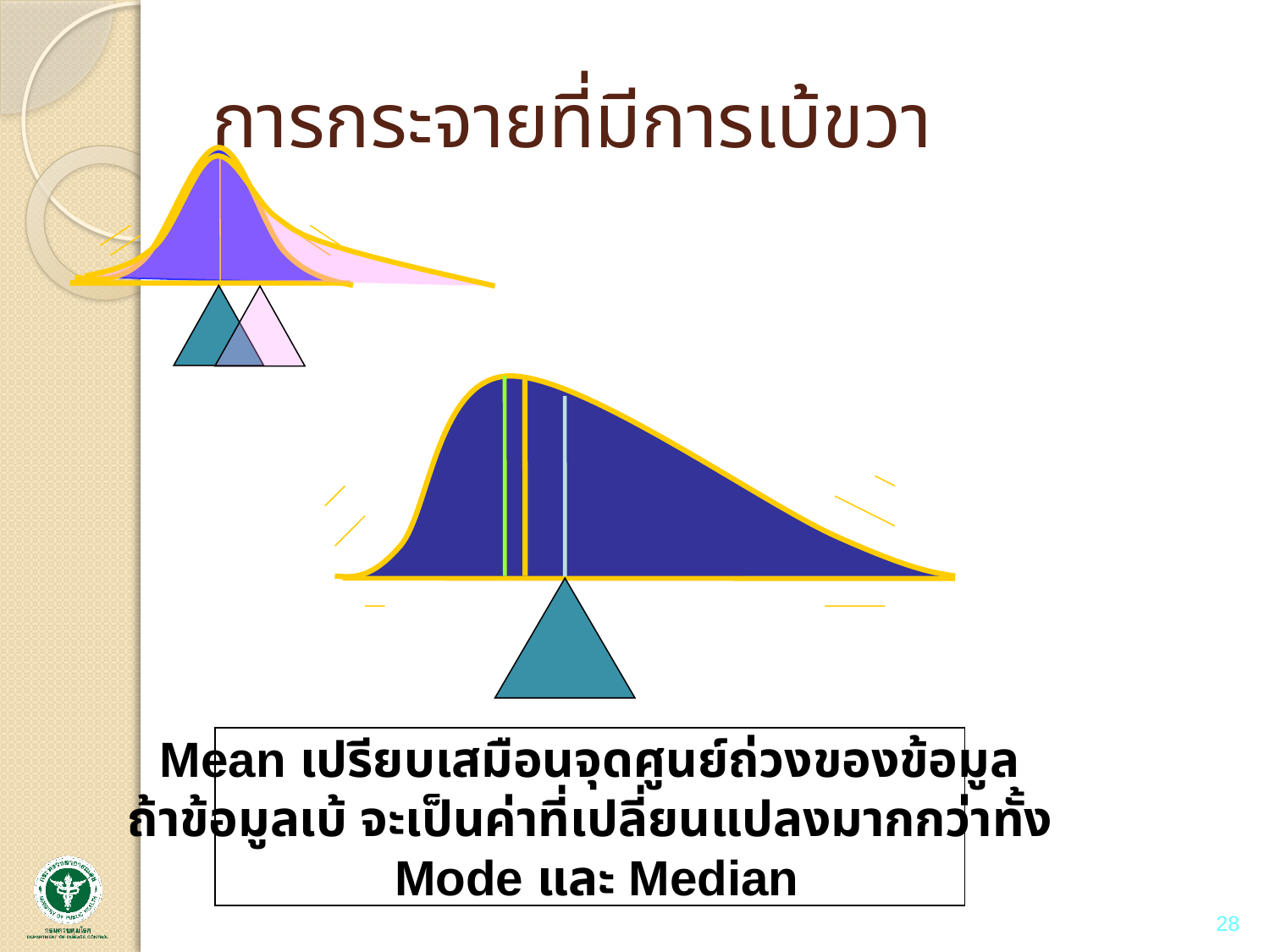

# การกระจายที่มีการเบ้ขวา

Mean เปรียบเสมือนจุดศูนย์ถ่วงของข้อมูล
ถ้าข้อมูลเบ้ จะเป็นค่าที่เปลี่ยนแปลงมากกว่าทั้ง
 Mode และ Median
28